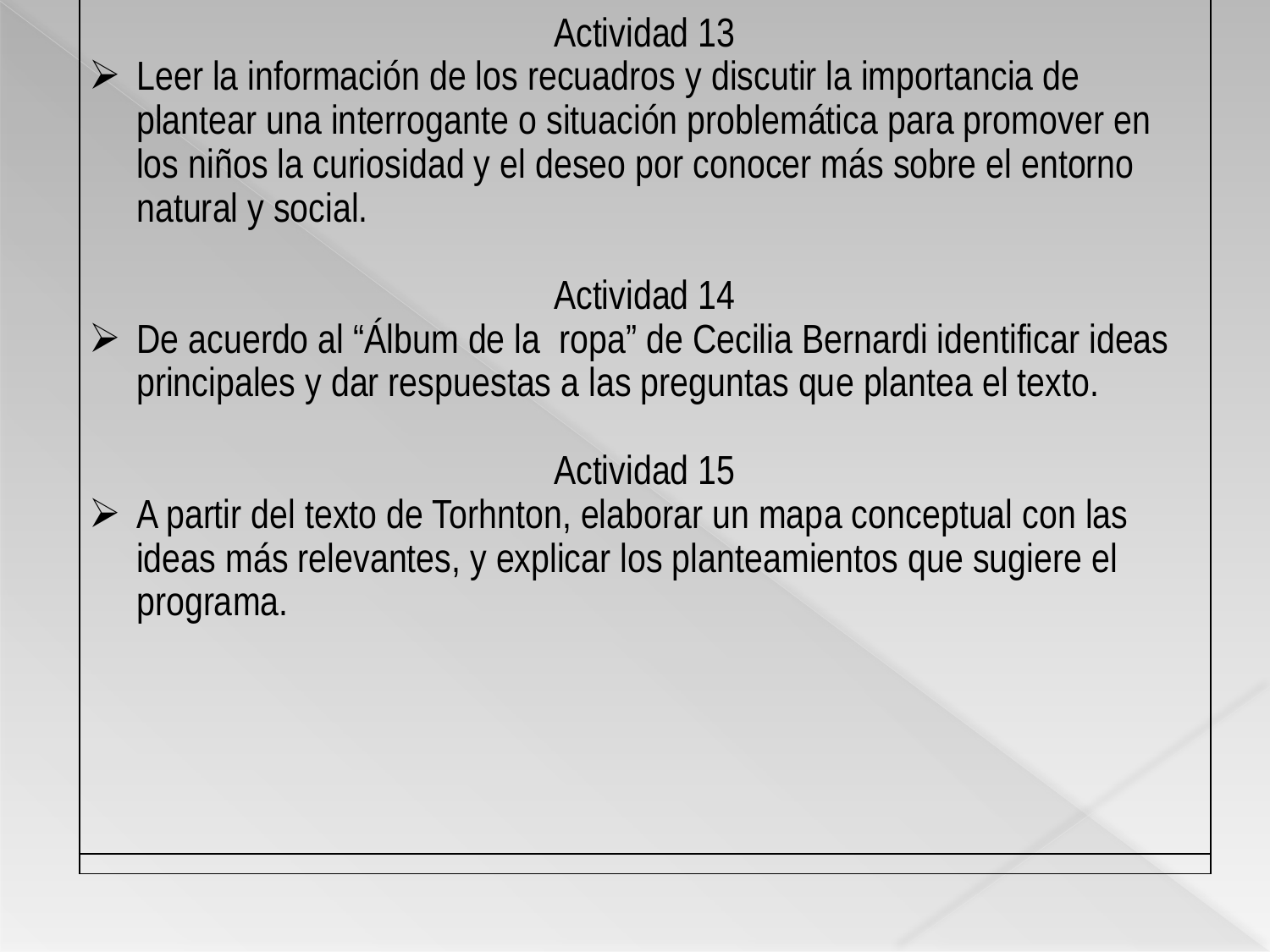

| Actividad 13 Leer la información de los recuadros y discutir la importancia de plantear una interrogante o situación problemática para promover en los niños la curiosidad y el deseo por conocer más sobre el entorno natural y social. Actividad 14 De acuerdo al “Álbum de la ropa” de Cecilia Bernardi identificar ideas principales y dar respuestas a las preguntas que plantea el texto. Actividad 15 A partir del texto de Torhnton, elaborar un mapa conceptual con las ideas más relevantes, y explicar los planteamientos que sugiere el programa. |
| --- |
|  |